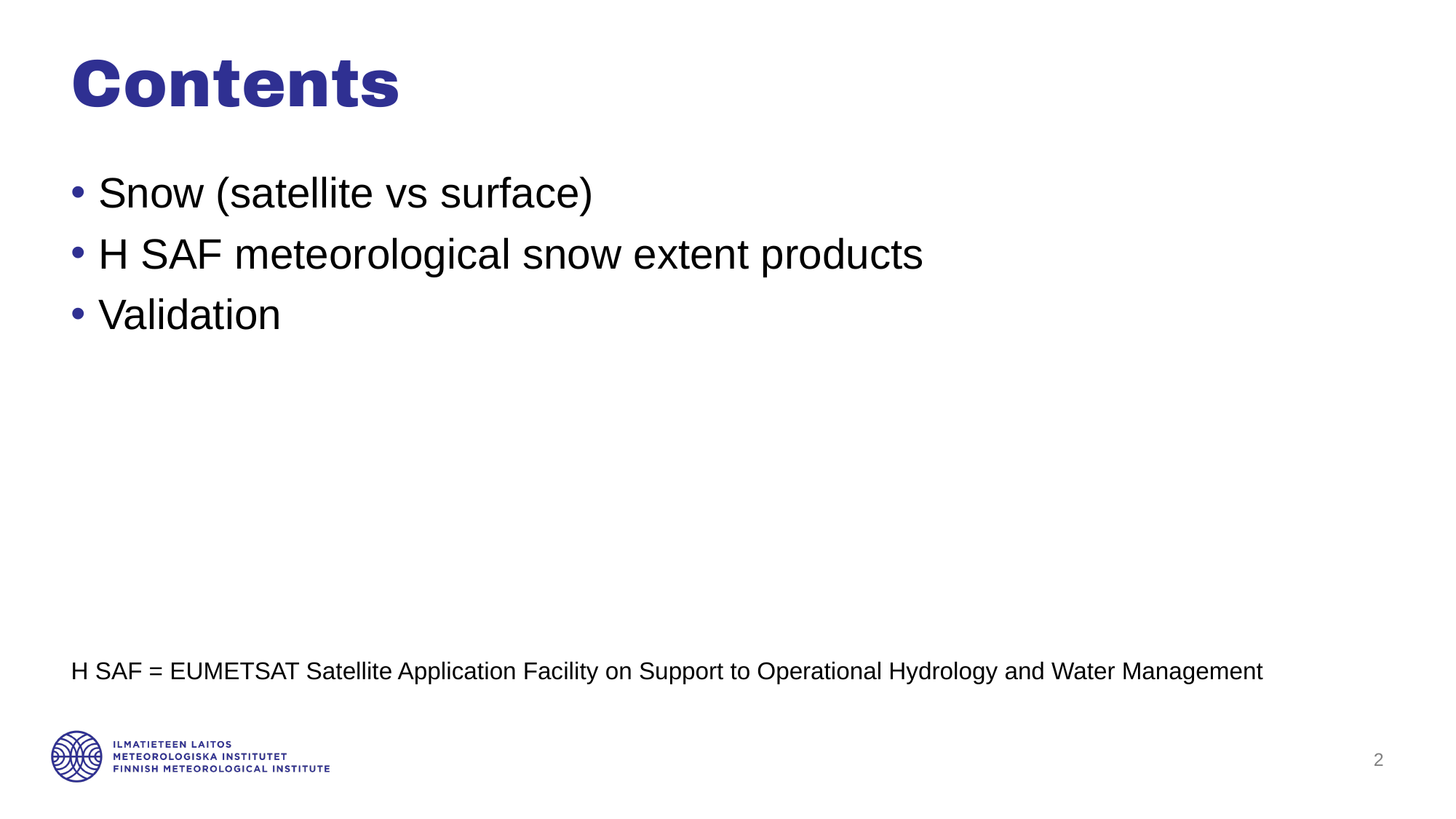

# Contents
Snow (satellite vs surface)
H SAF meteorological snow extent products
Validation

H SAF = EUMETSAT Satellite Application Facility on Support to Operational Hydrology and Water Management

2